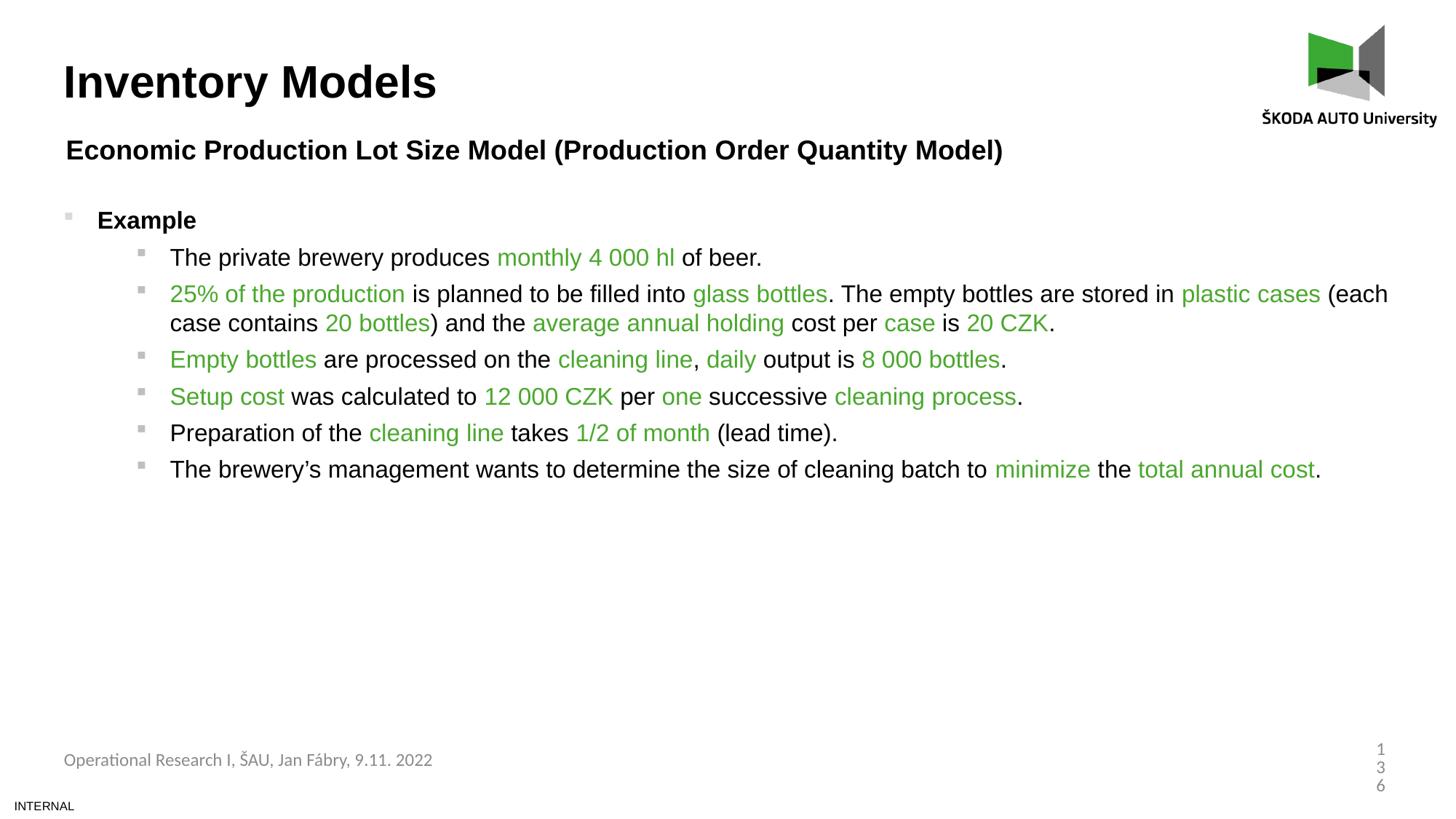

Inventory Models
Economic Production Lot Size Model (Production Order Quantity Model)
Example
The private brewery produces monthly 4 000 hl of beer.
25% of the production is planned to be filled into glass bottles. The empty bottles are stored in plastic cases (each case contains 20 bottles) and the average annual holding cost per case is 20 CZK.
Empty bottles are processed on the cleaning line, daily output is 8 000 bottles.
Setup cost was calculated to 12 000 CZK per one successive cleaning process.
Preparation of the cleaning line takes 1/2 of month (lead time).
The brewery’s management wants to determine the size of cleaning batch to minimize the total annual cost.

136
Operational Research I, ŠAU, Jan Fábry, 9.11. 2022